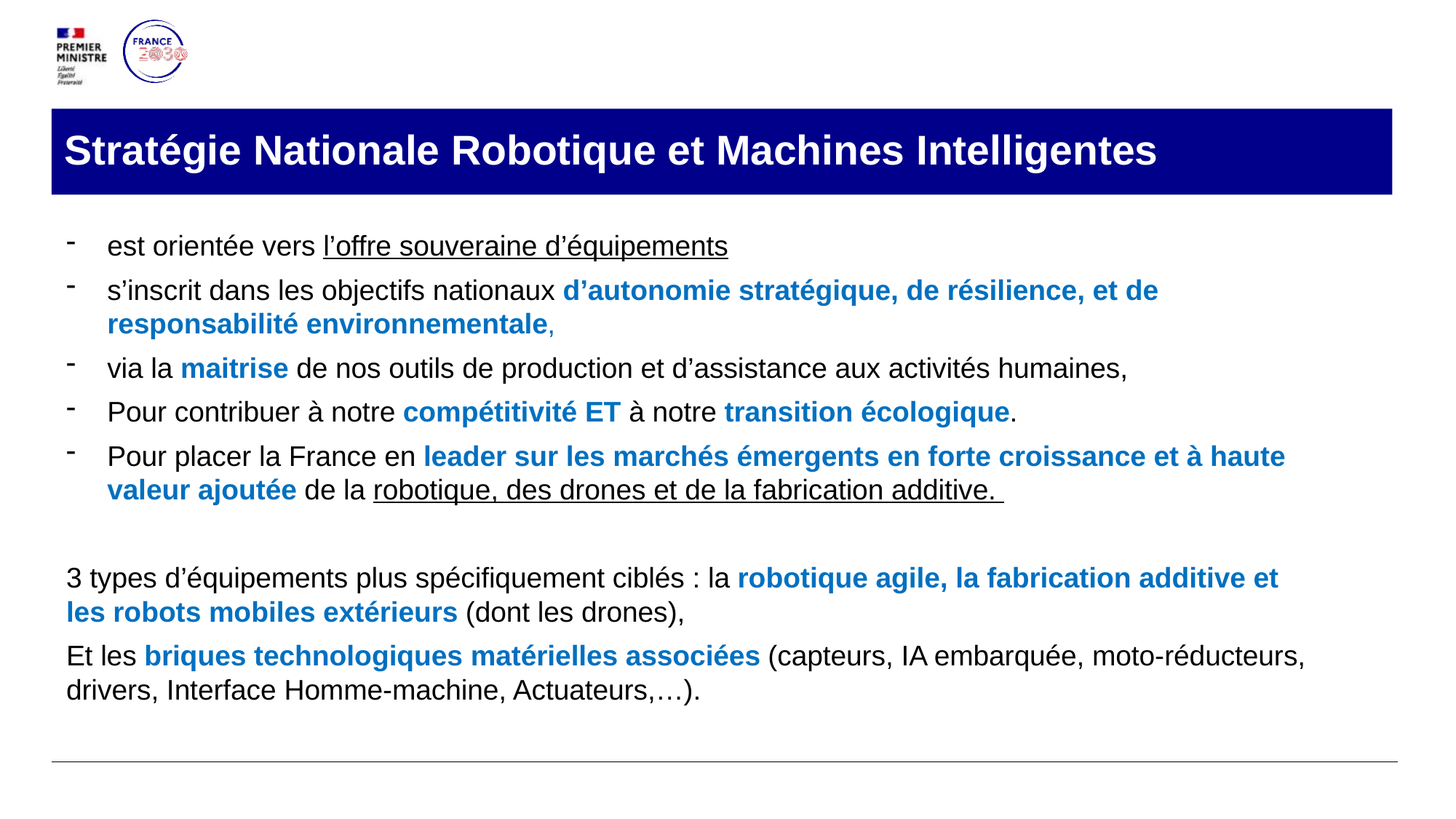

# Stratégie Nationale Robotique et Machines Intelligentes
est orientée vers l’offre souveraine d’équipements
s’inscrit dans les objectifs nationaux d’autonomie stratégique, de résilience, et de responsabilité environnementale,
via la maitrise de nos outils de production et d’assistance aux activités humaines,
Pour contribuer à notre compétitivité ET à notre transition écologique.
Pour placer la France en leader sur les marchés émergents en forte croissance et à haute valeur ajoutée de la robotique, des drones et de la fabrication additive.

3 types d’équipements plus spécifiquement ciblés : la robotique agile, la fabrication additive et les robots mobiles extérieurs (dont les drones),
Et les briques technologiques matérielles associées (capteurs, IA embarquée, moto-réducteurs, drivers, Interface Homme-machine, Actuateurs,…).